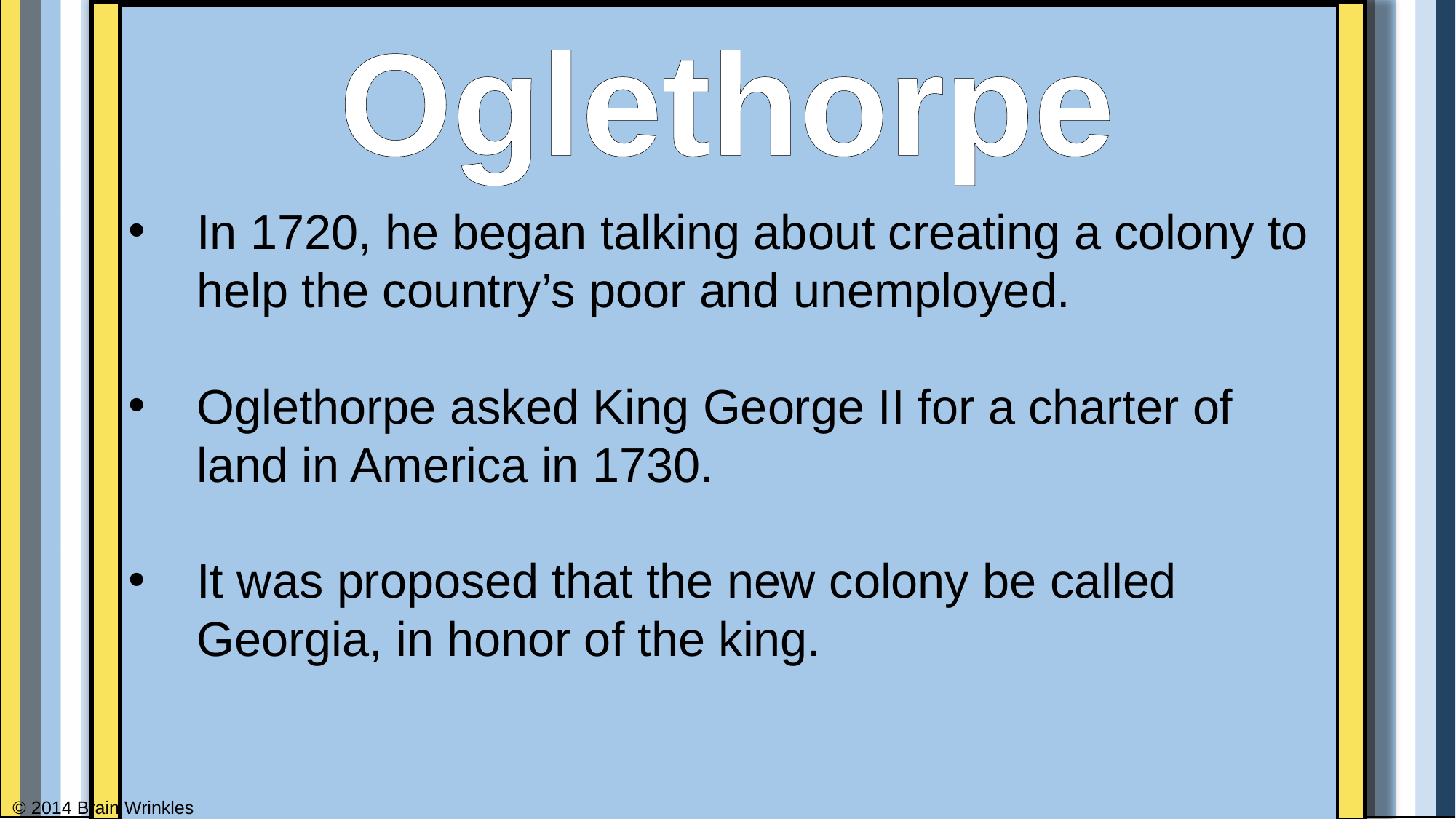

Oglethorpe

In 1720, he began talking about creating a colony to help the country’s poor and unemployed.

Oglethorpe asked King George II for a charter of land in America in 1730.

It was proposed that the new colony be called Georgia, in honor of the king.

© 2014 Brain Wrinkles